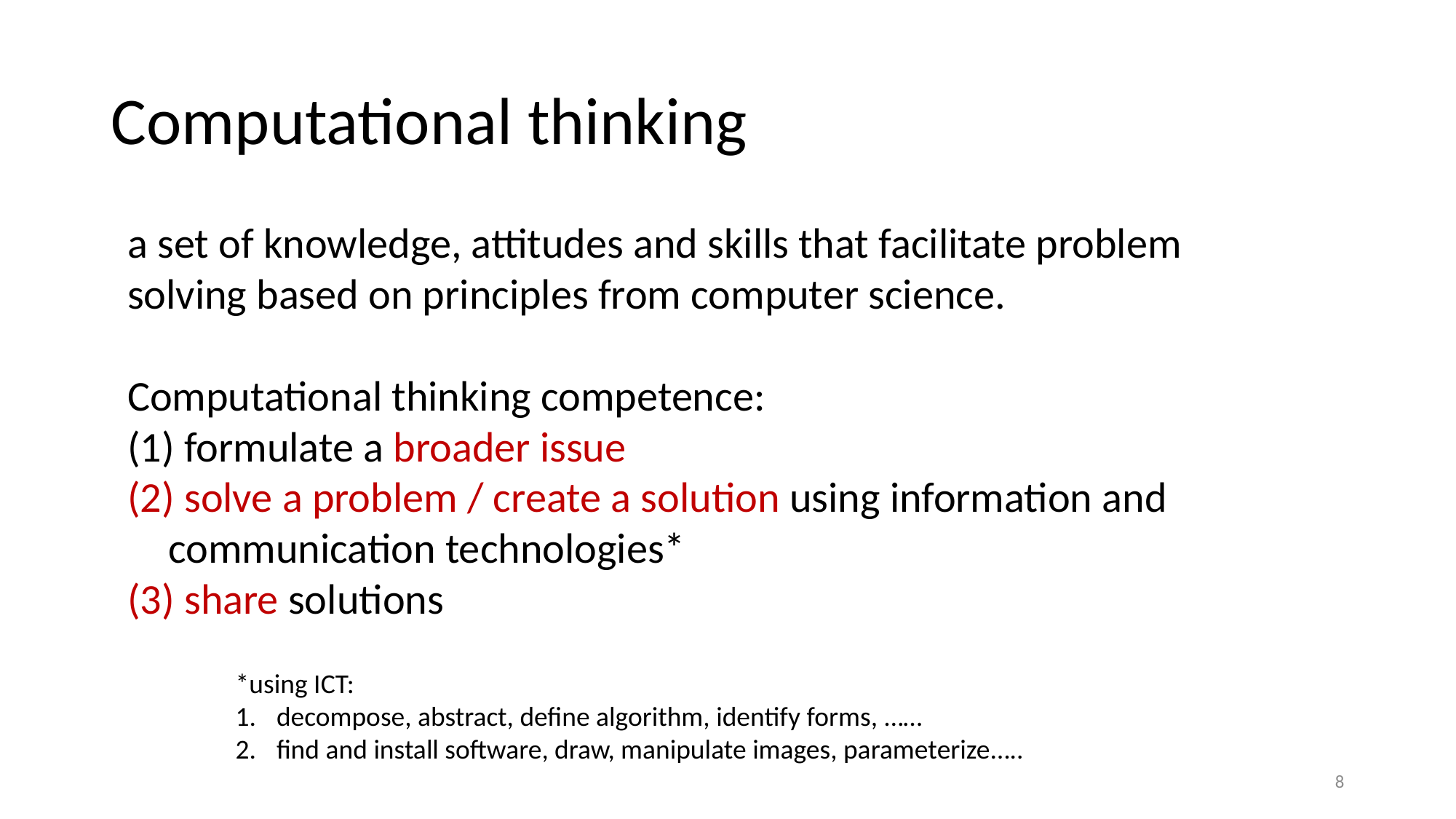

# Computational thinking
a set of knowledge, attitudes and skills that facilitate problem solving based on principles from computer science.

Computational thinking competence:
 formulate a broader issue
 solve a problem / create a solution using information and communication technologies*
 share solutions
*using ICT:
decompose, abstract, define algorithm, identify forms, ……
find and install software, draw, manipulate images, parameterize…..

8